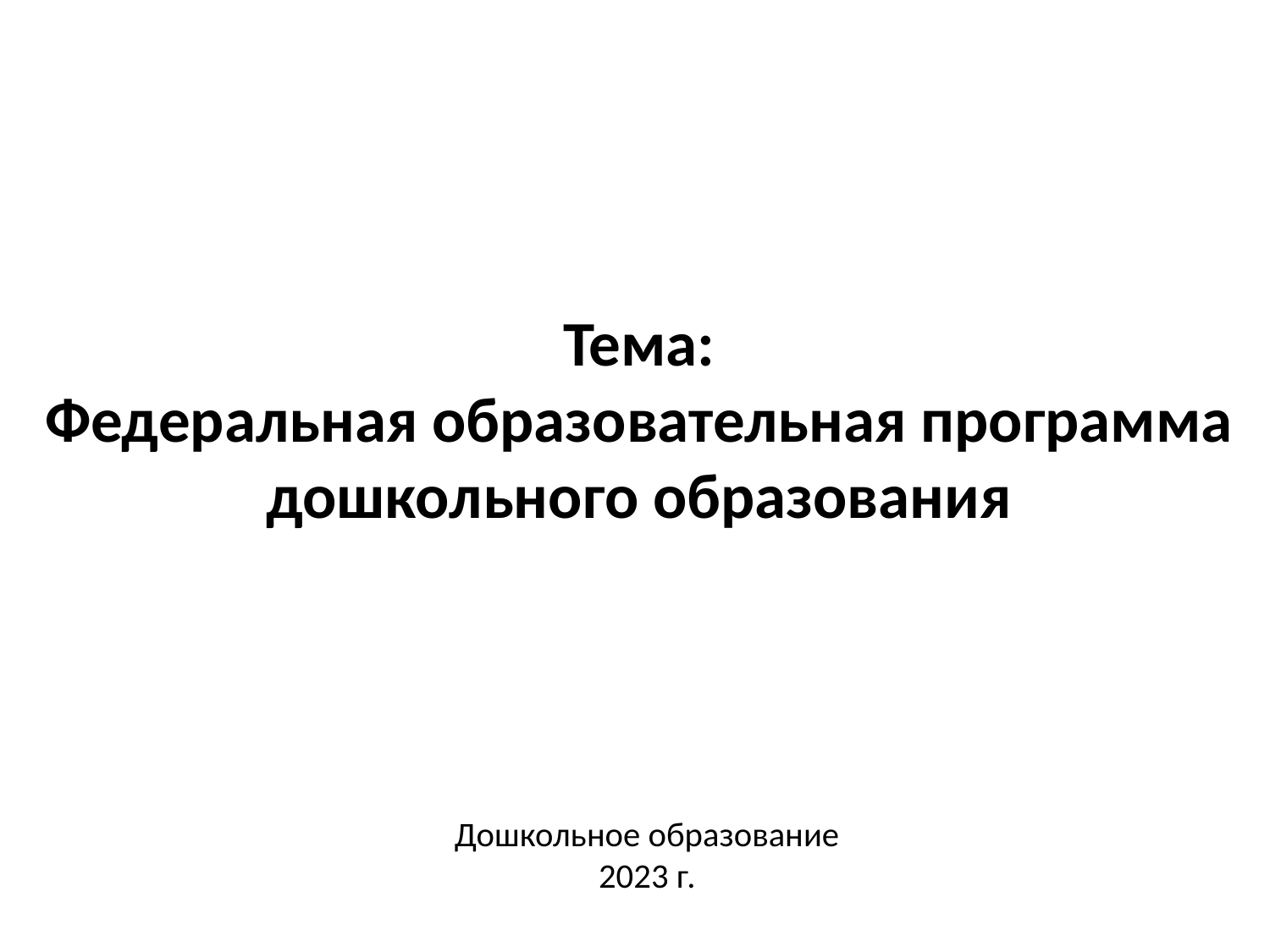

# Тема: Федеральная образовательная программа дошкольного образования
Дошкольное образование
2023 г.